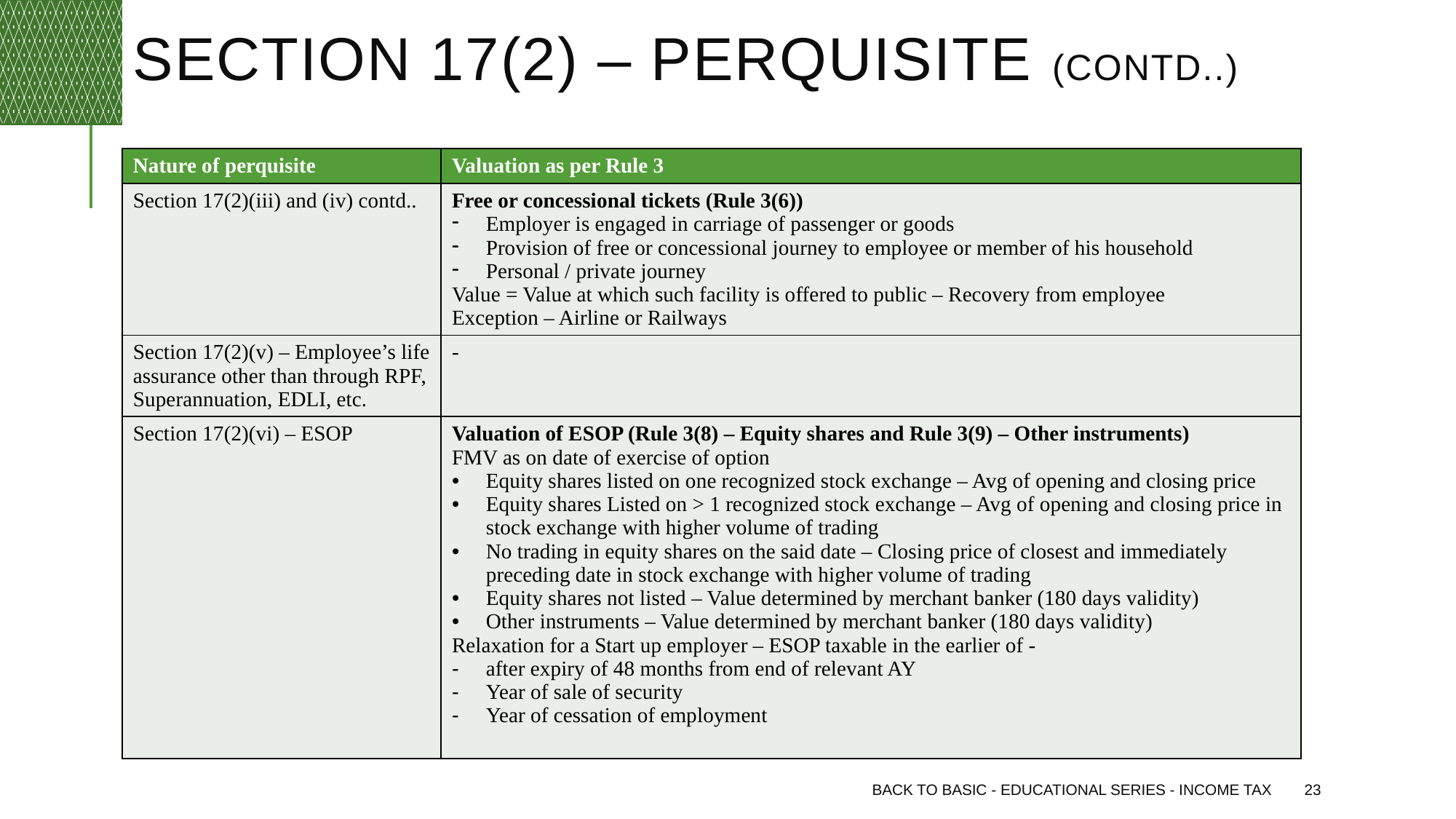

# Section 17(2) – perquisite (Contd..)
| Nature of perquisite | Valuation as per Rule 3 |
| --- | --- |
| Section 17(2)(iii) and (iv) contd.. | Free or concessional tickets (Rule 3(6)) Employer is engaged in carriage of passenger or goods Provision of free or concessional journey to employee or member of his household Personal / private journey Value = Value at which such facility is offered to public – Recovery from employee Exception – Airline or Railways |
| Section 17(2)(v) – Employee’s life assurance other than through RPF, Superannuation, EDLI, etc. | - |
| Section 17(2)(vi) – ESOP | Valuation of ESOP (Rule 3(8) – Equity shares and Rule 3(9) – Other instruments) FMV as on date of exercise of option Equity shares listed on one recognized stock exchange – Avg of opening and closing price Equity shares Listed on > 1 recognized stock exchange – Avg of opening and closing price in stock exchange with higher volume of trading No trading in equity shares on the said date – Closing price of closest and immediately preceding date in stock exchange with higher volume of trading Equity shares not listed – Value determined by merchant banker (180 days validity) Other instruments – Value determined by merchant banker (180 days validity) Relaxation for a Start up employer – ESOP taxable in the earlier of - after expiry of 48 months from end of relevant AY Year of sale of security Year of cessation of employment |
Back to Basic - Educational Series - Income Tax
23